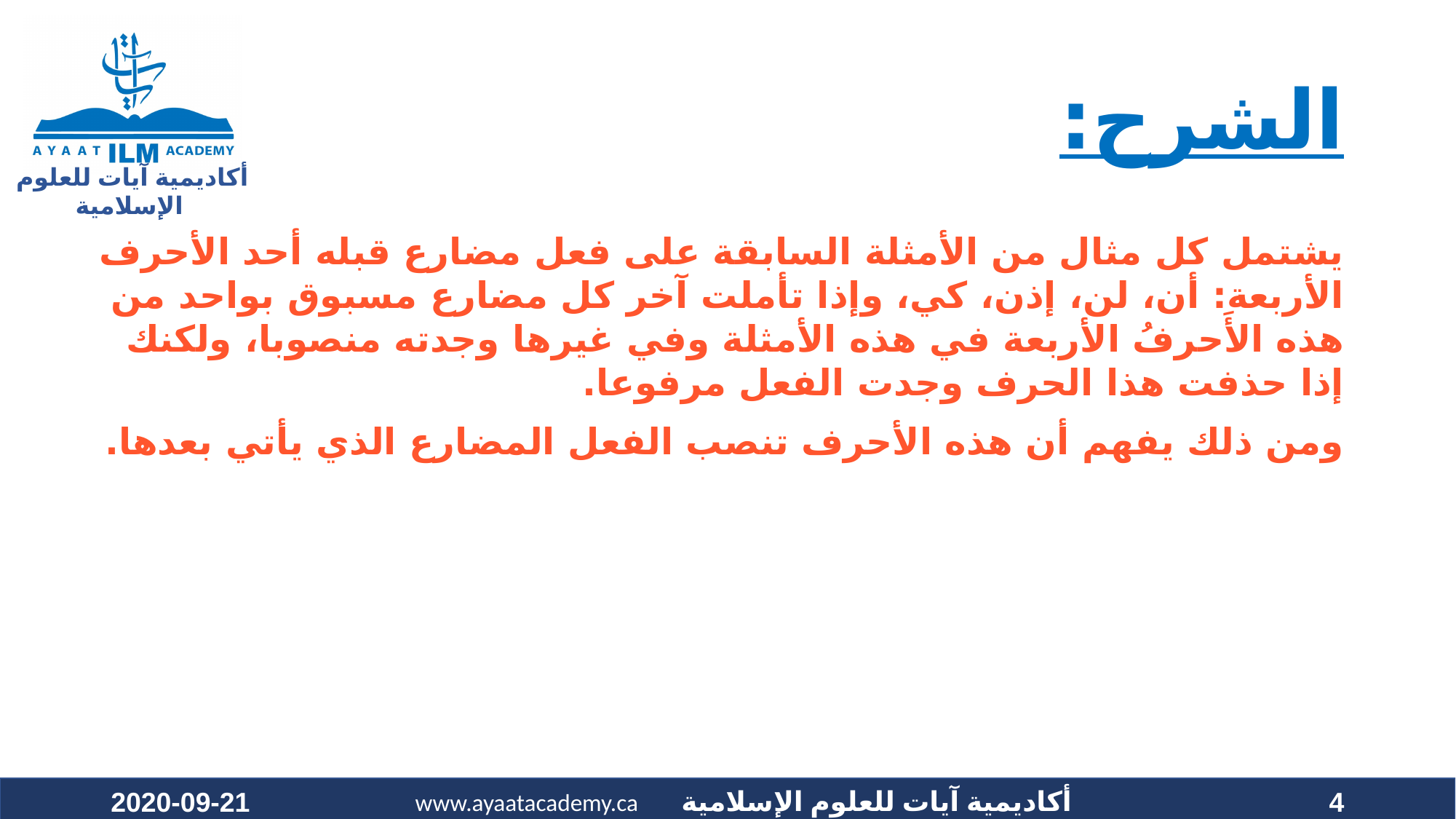

# الشرح:
يشتمل كل مثال من الأمثلة السابقة على فعل مضارع قبله أحد الأحرف الأربعة: أن، لن، إذن، كي، وإذا تأملت آخر كل مضارع مسبوق بواحد من هذه الأَحرفُ الأربعة في هذه الأمثلة وفي غيرها وجدته منصوبا، ولكنك إذا حذفت هذا الحرف وجدت الفعل مرفوعا.
ومن ذلك يفهم أن هذه الأحرف تنصب الفعل المضارع الذي يأتي بعدها.
2020-09-21
4